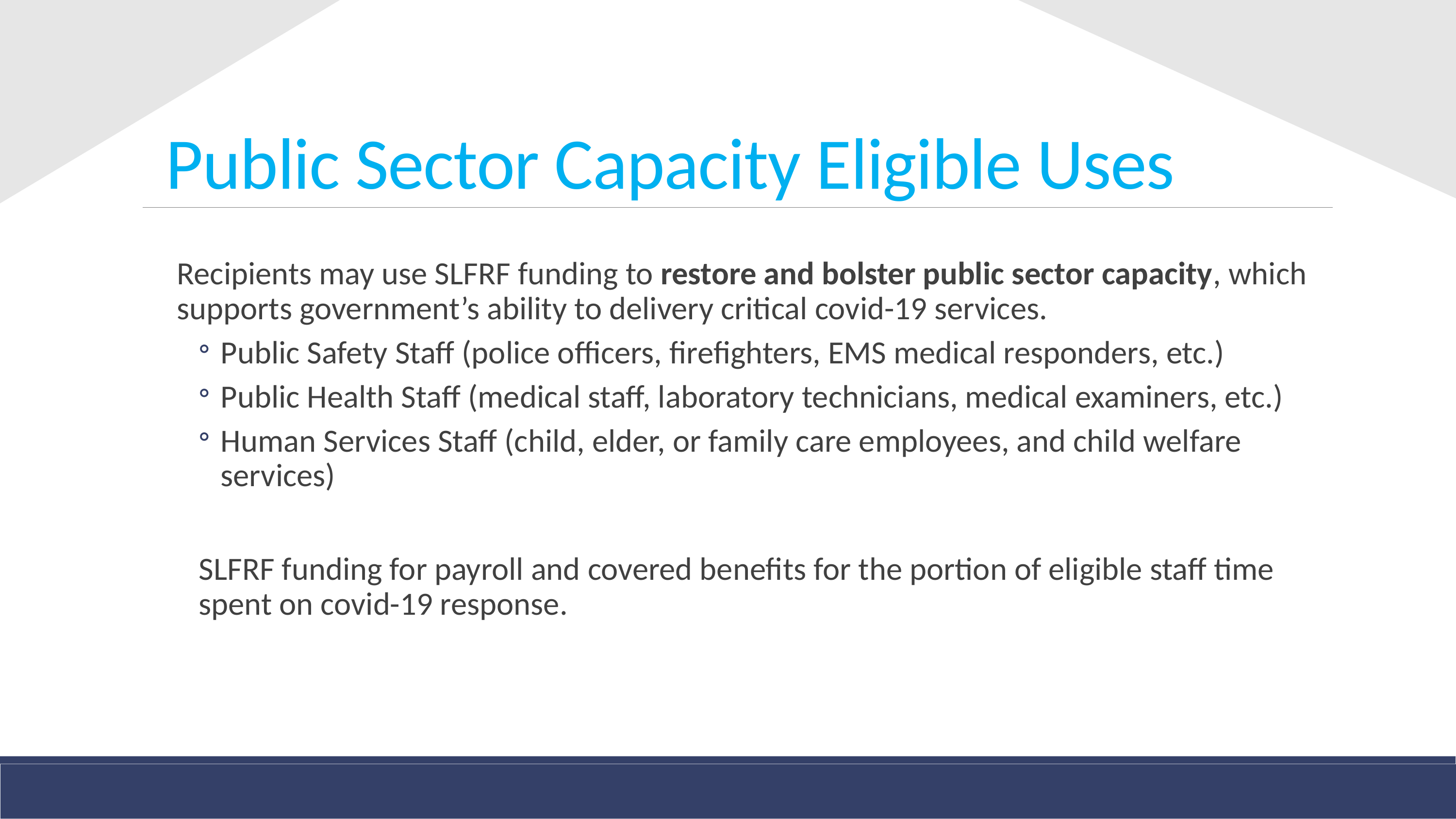

# Public Sector Capacity Eligible Uses
Recipients may use SLFRF funding to restore and bolster public sector capacity, which supports government’s ability to delivery critical covid-19 services.
Public Safety Staff (police officers, firefighters, EMS medical responders, etc.)
Public Health Staff (medical staff, laboratory technicians, medical examiners, etc.)
Human Services Staff (child, elder, or family care employees, and child welfare services)

SLFRF funding for payroll and covered benefits for the portion of eligible staff time spent on covid-19 response.